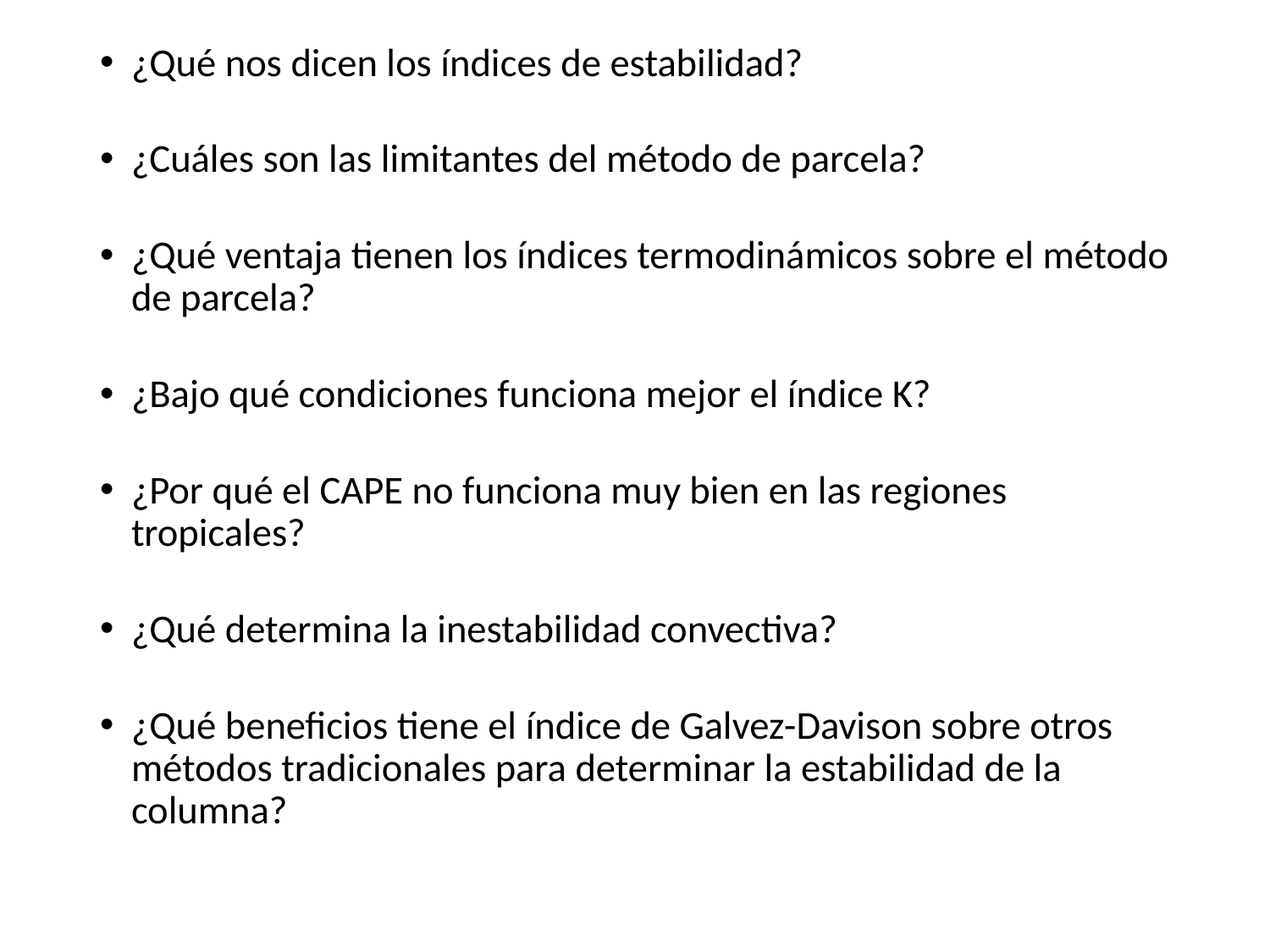

¿Qué nos dicen los índices de estabilidad?

¿Cuáles son las limitantes del método de parcela?

¿Qué ventaja tienen los índices termodinámicos sobre el método de parcela?

¿Bajo qué condiciones funciona mejor el índice K?

¿Por qué el CAPE no funciona muy bien en las regiones tropicales?

¿Qué determina la inestabilidad convectiva?

¿Qué beneficios tiene el índice de Galvez-Davison sobre otros métodos tradicionales para determinar la estabilidad de la columna?